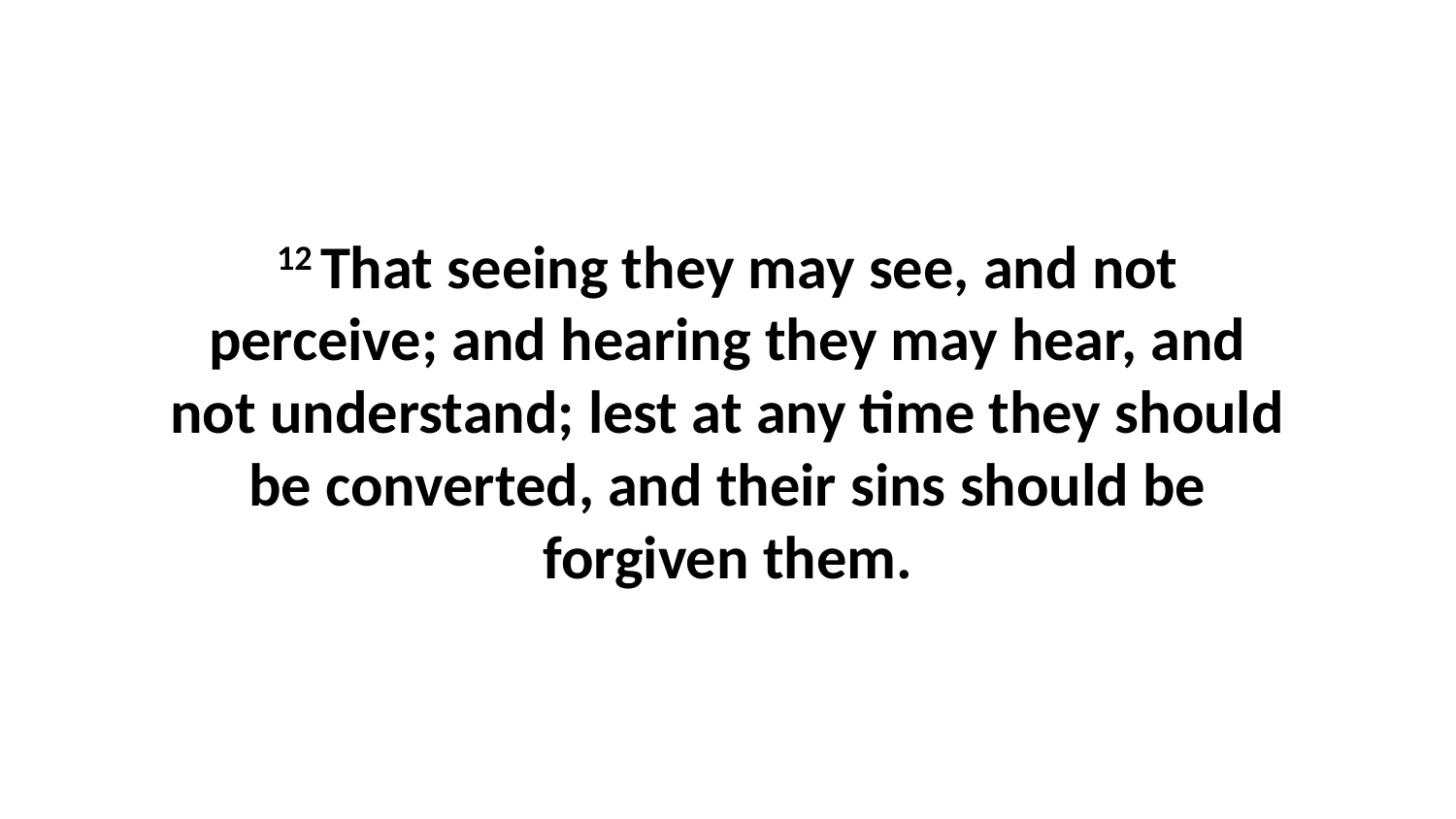

12 That seeing they may see, and not perceive; and hearing they may hear, and not understand; lest at any time they should be converted, and their sins should be forgiven them.